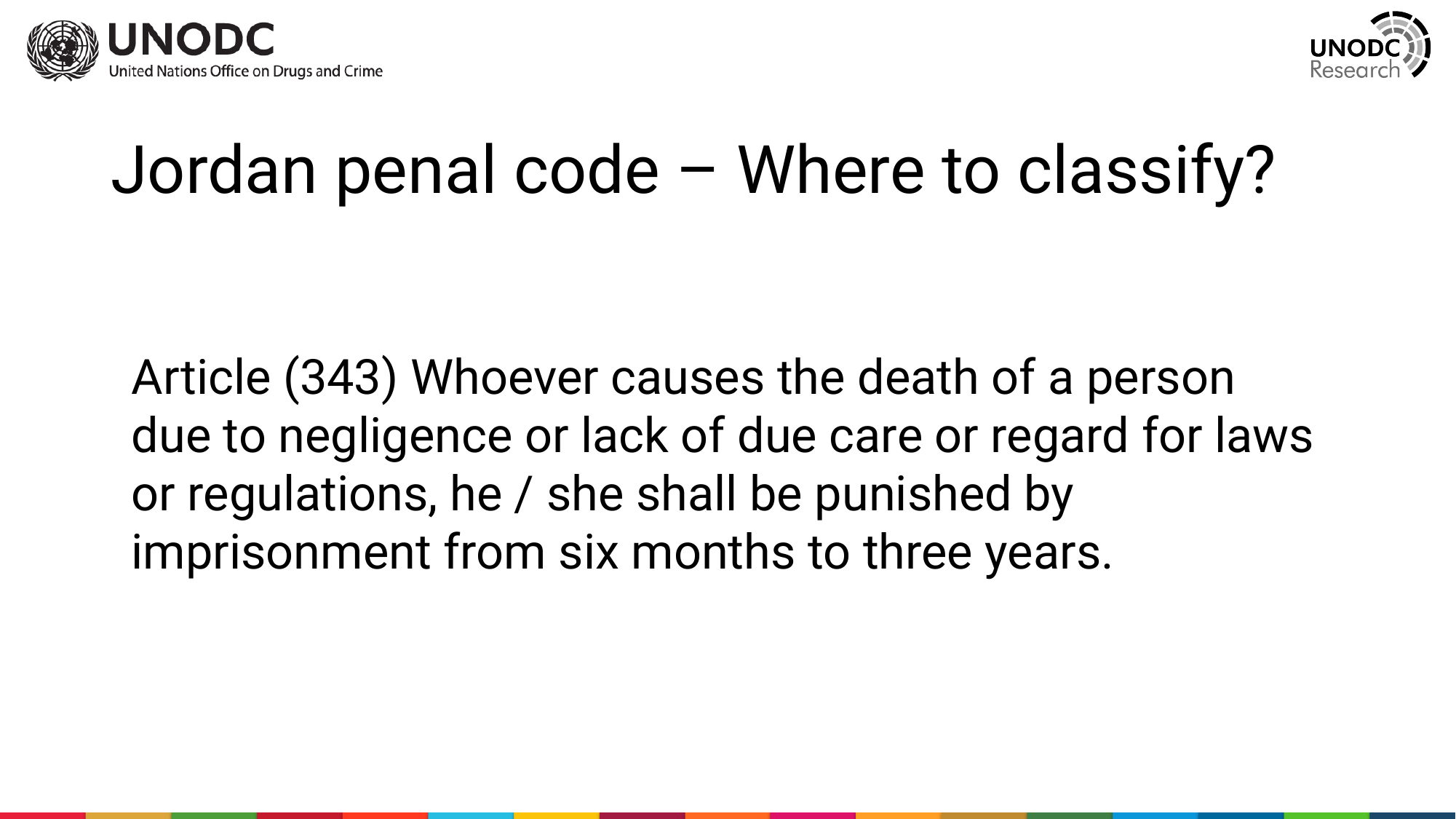

# Jordan penal code – Where to classify?
Article (343) Whoever causes the death of a person due to negligence or lack of due care or regard for laws or regulations, he / she shall be punished by imprisonment from six months to three years.